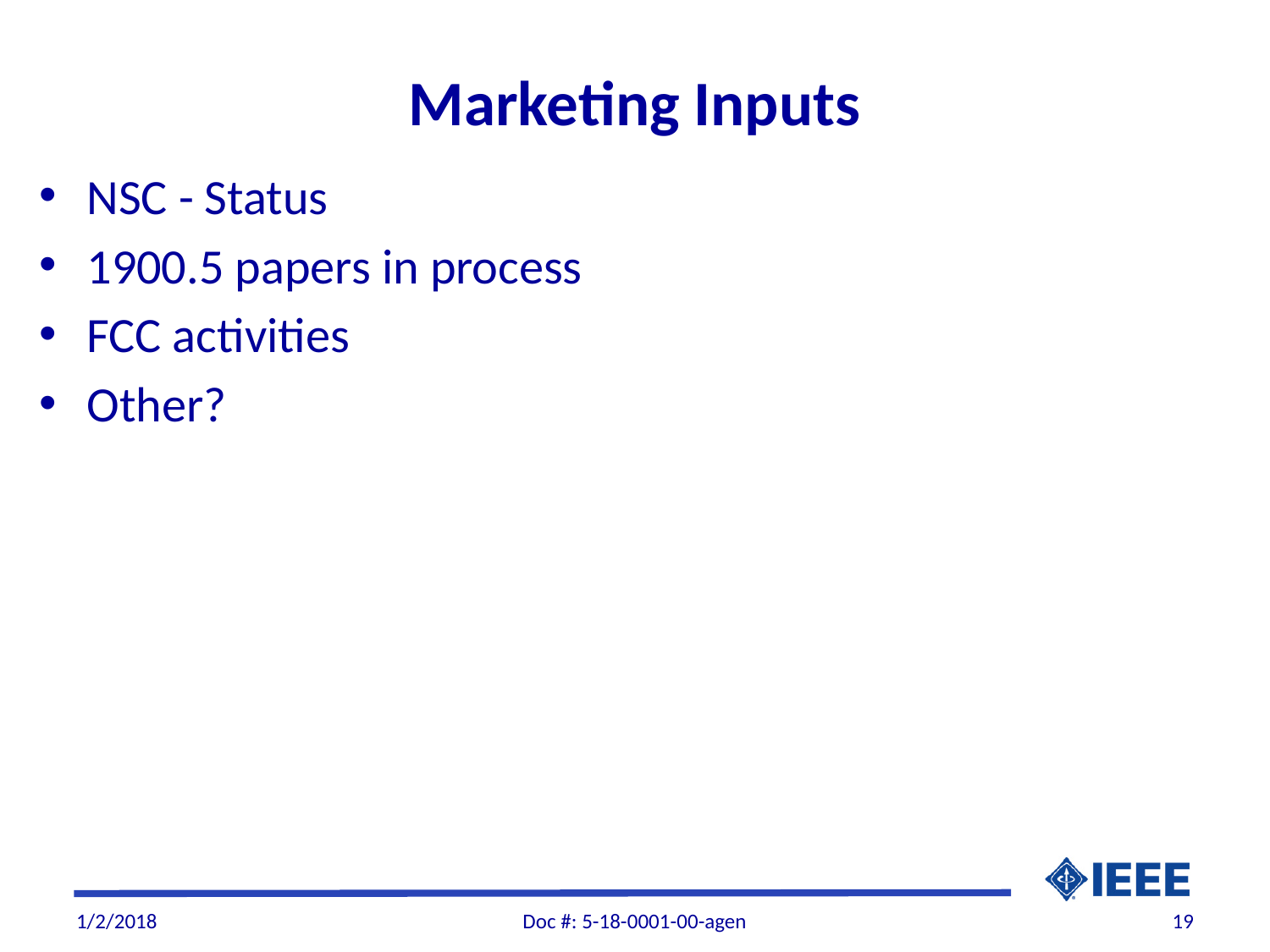

# Marketing Inputs
NSC - Status
1900.5 papers in process
FCC activities
Other?
1/2/2018
Doc #: 5-18-0001-00-agen
19